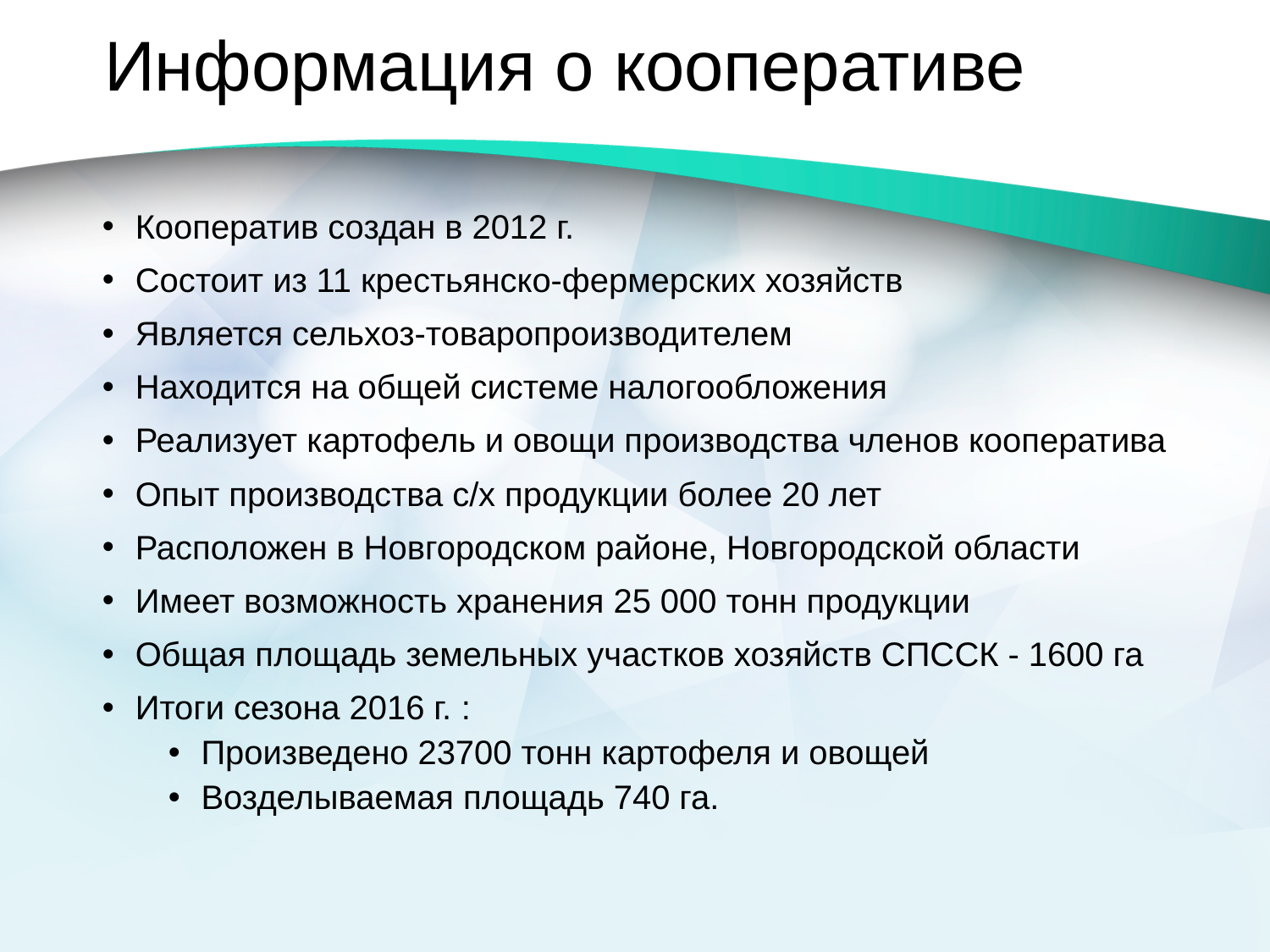

# Информация о кооперативе
Кооператив создан в 2012 г.
Состоит из 11 крестьянско-фермерских хозяйств
Является сельхоз-товаропроизводителем
Находится на общей системе налогообложения
Реализует картофель и овощи производства членов кооператива
Опыт производства с/х продукции более 20 лет
Расположен в Новгородском районе, Новгородской области
Имеет возможность хранения 25 000 тонн продукции
Общая площадь земельных участков хозяйств СПССК - 1600 га
Итоги сезона 2016 г. :
Произведено 23700 тонн картофеля и овощей
Возделываемая площадь 740 га.